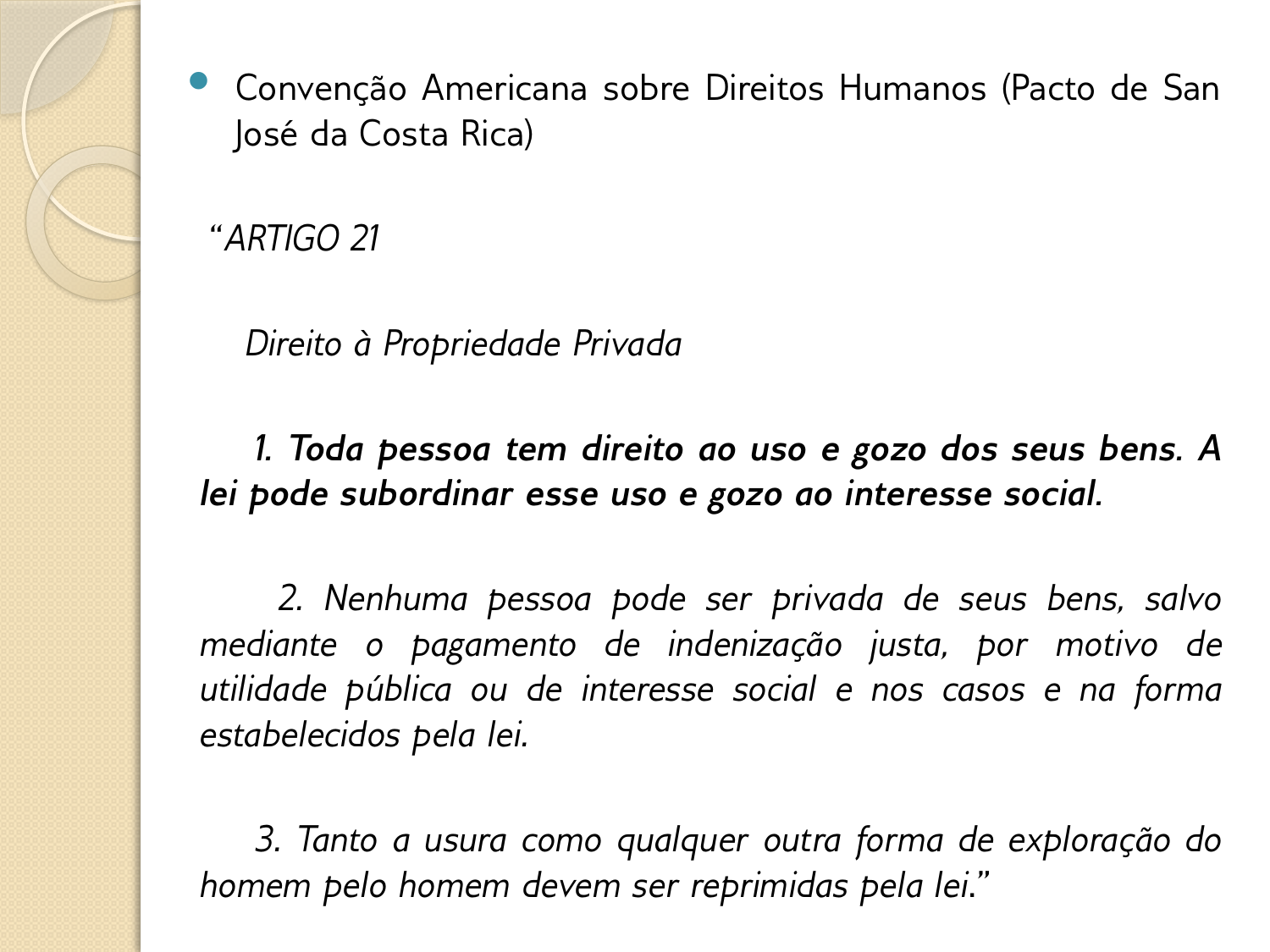

Convenção Americana sobre Direitos Humanos (Pacto de San José da Costa Rica)

 “ARTIGO 21

    Direito à Propriedade Privada

    1. Toda pessoa tem direito ao uso e gozo dos seus bens. A lei pode subordinar esse uso e gozo ao interesse social.

    2. Nenhuma pessoa pode ser privada de seus bens, salvo mediante o pagamento de indenização justa, por motivo de utilidade pública ou de interesse social e nos casos e na forma estabelecidos pela lei.

    3. Tanto a usura como qualquer outra forma de exploração do homem pelo homem devem ser reprimidas pela lei.”